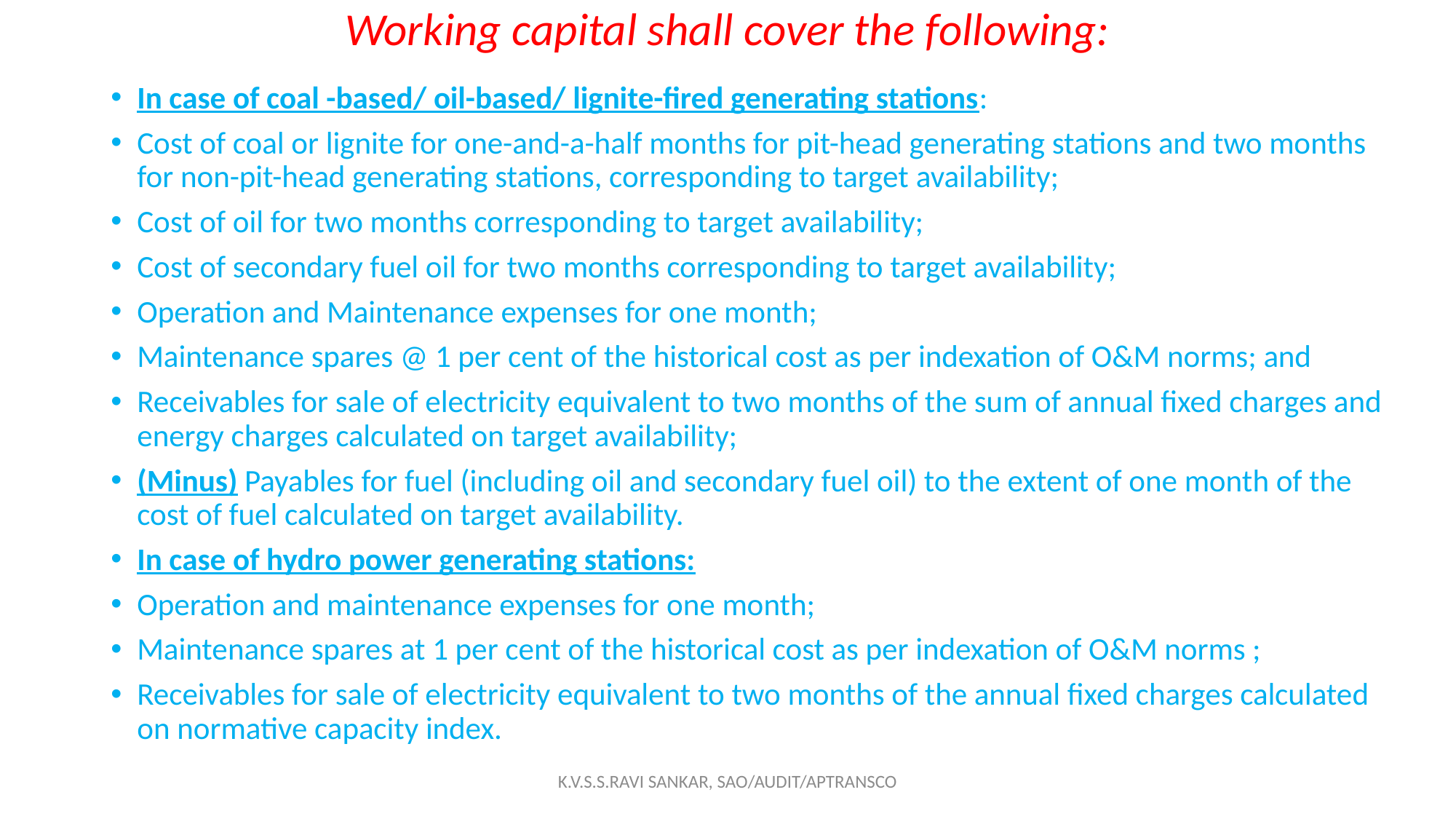

# Working capital shall cover the following:
In case of coal -based/ oil-based/ lignite-fired generating stations:
Cost of coal or lignite for one-and-a-half months for pit-head generating stations and two months for non-pit-head generating stations, corresponding to target availability;
Cost of oil for two months corresponding to target availability;
Cost of secondary fuel oil for two months corresponding to target availability;
Operation and Maintenance expenses for one month;
Maintenance spares @ 1 per cent of the historical cost as per indexation of O&M norms; and
Receivables for sale of electricity equivalent to two months of the sum of annual fixed charges and energy charges calculated on target availability;
(Minus) Payables for fuel (including oil and secondary fuel oil) to the extent of one month of the cost of fuel calculated on target availability.
In case of hydro power generating stations:
Operation and maintenance expenses for one month;
Maintenance spares at 1 per cent of the historical cost as per indexation of O&M norms ;
Receivables for sale of electricity equivalent to two months of the annual fixed charges calculated on normative capacity index.
K.V.S.S.RAVI SANKAR, SAO/AUDIT/APTRANSCO